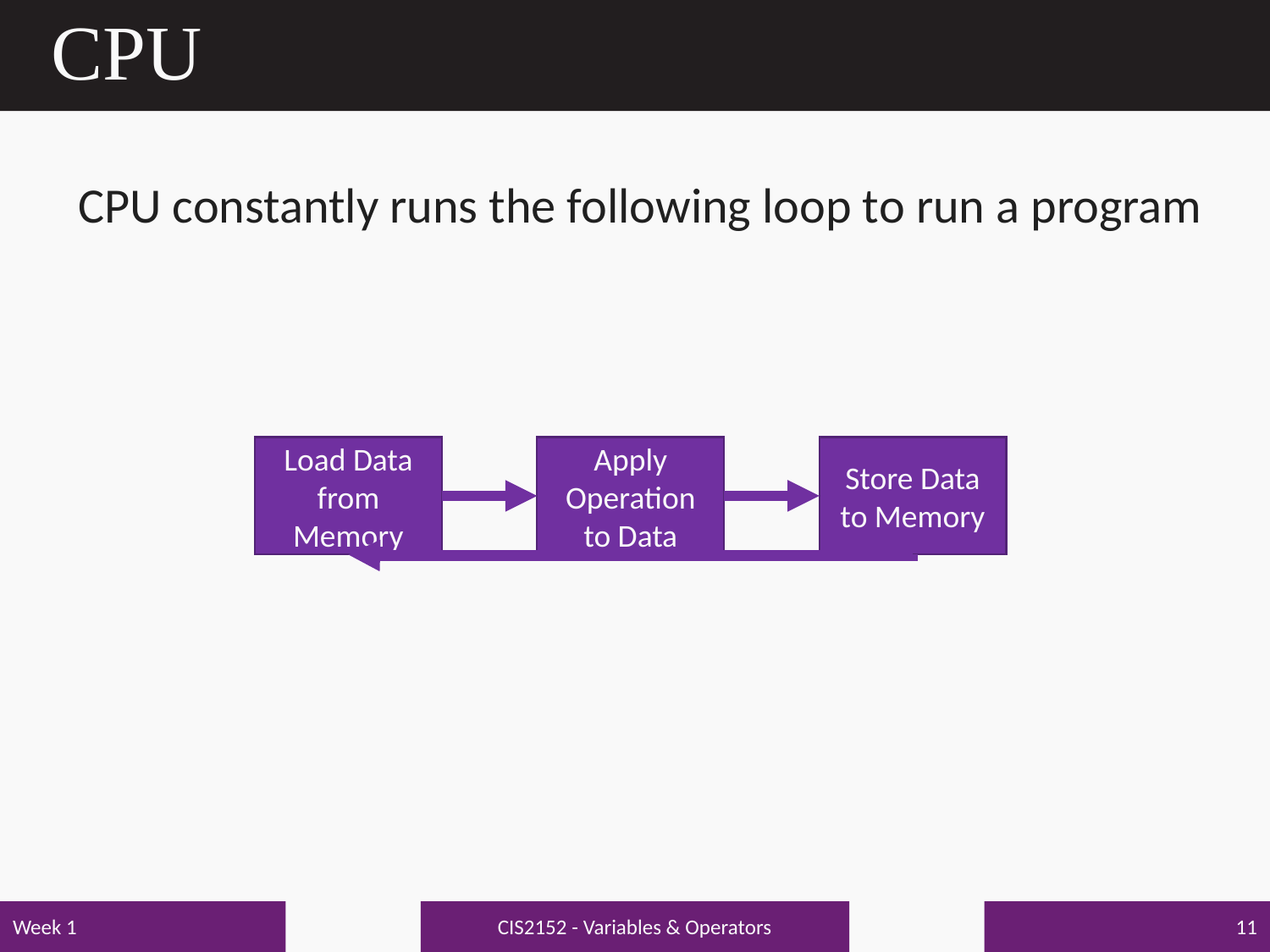

# CPU
CPU constantly runs the following loop to run a program
Load Data from Memory
Apply Operation to Data
Store Data to Memory
CIS2152 - Variables & Operators
Week 1
11